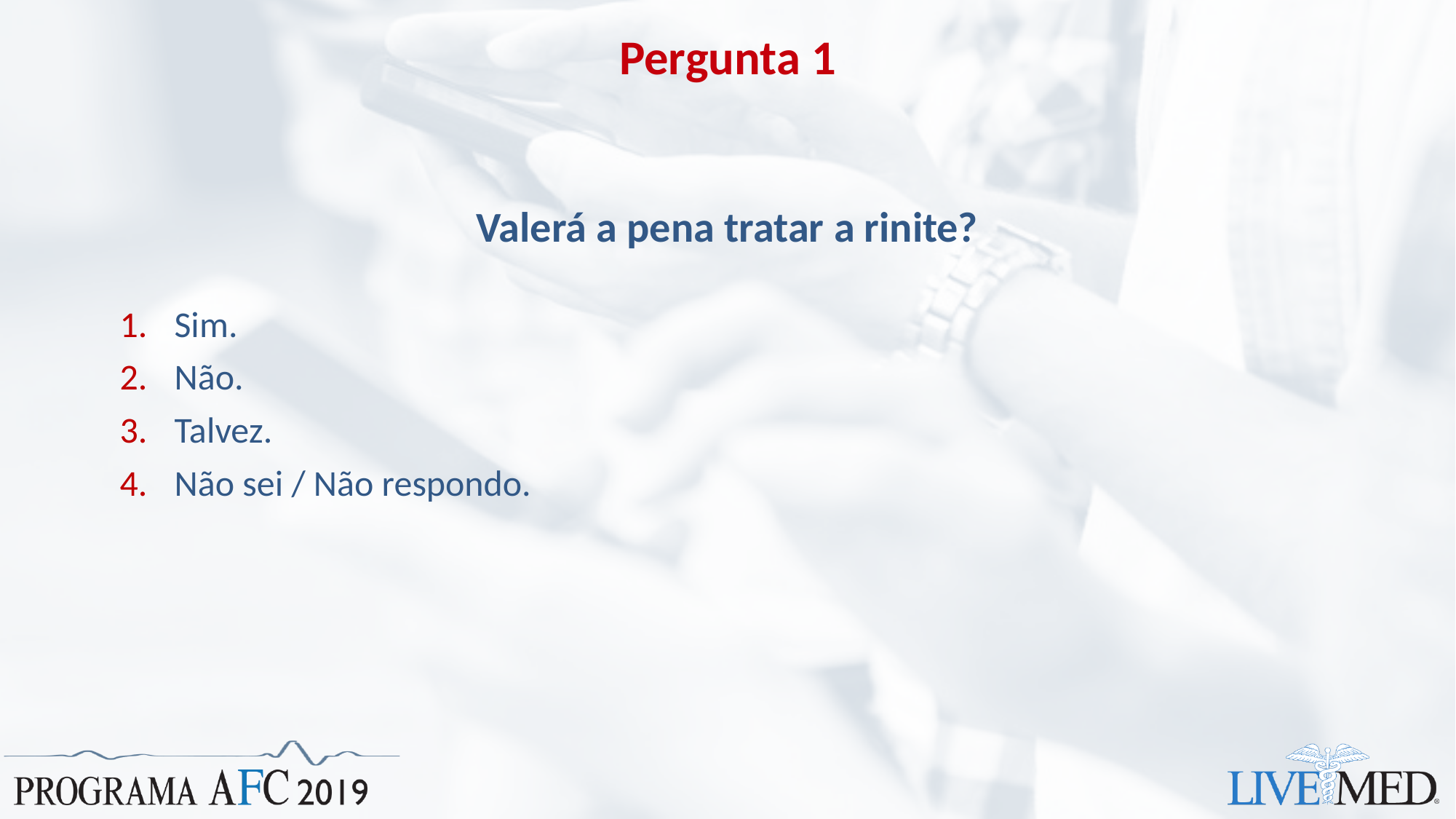

# Pergunta 1
Valerá a pena tratar a rinite?
Sim.
Não.
Talvez.
Não sei / Não respondo.